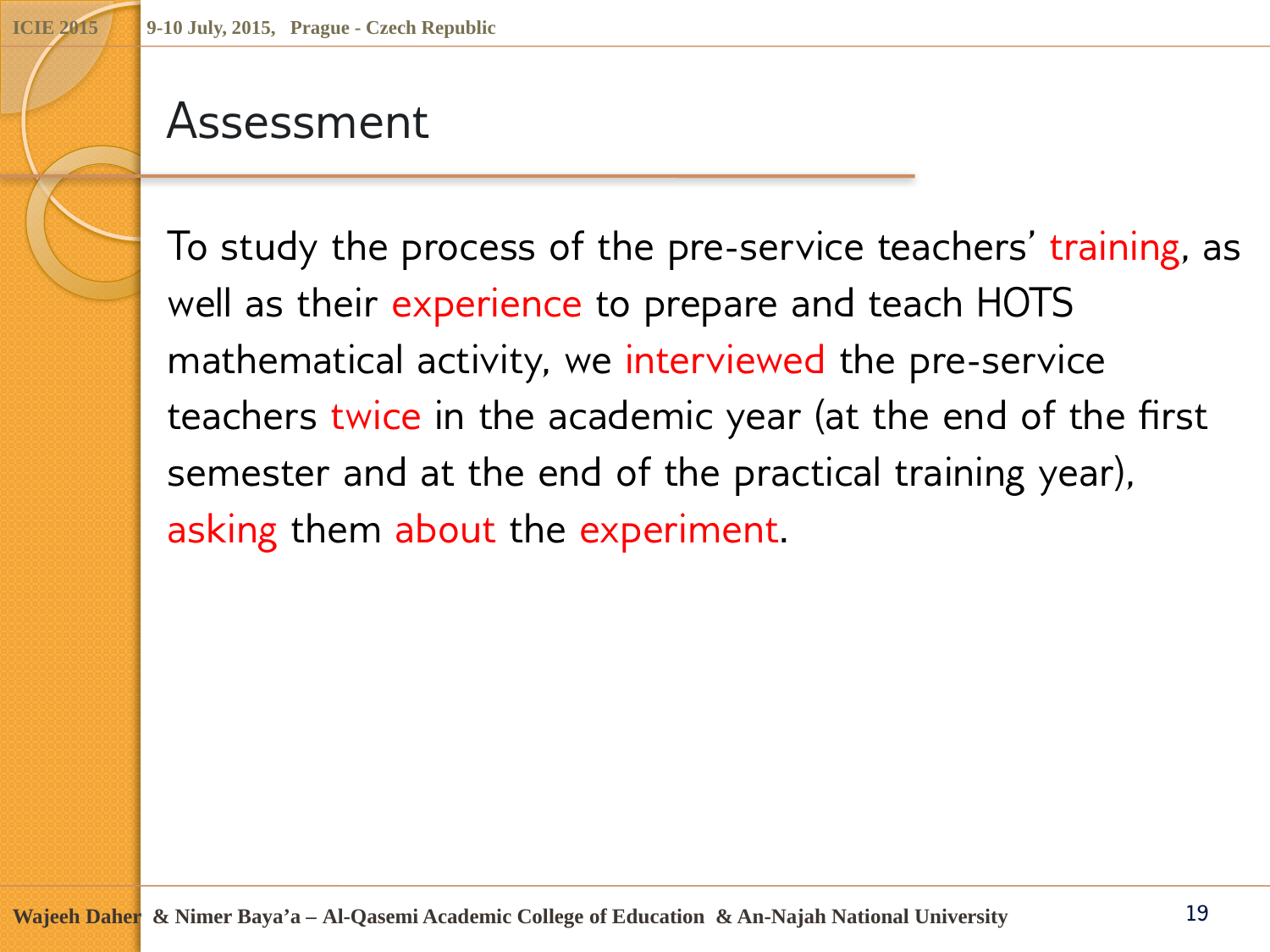

# Assessment
To study the process of the pre-service teachers’ training, as well as their experience to prepare and teach HOTS mathematical activity, we interviewed the pre-service teachers twice in the academic year (at the end of the first semester and at the end of the practical training year), asking them about the experiment.
19